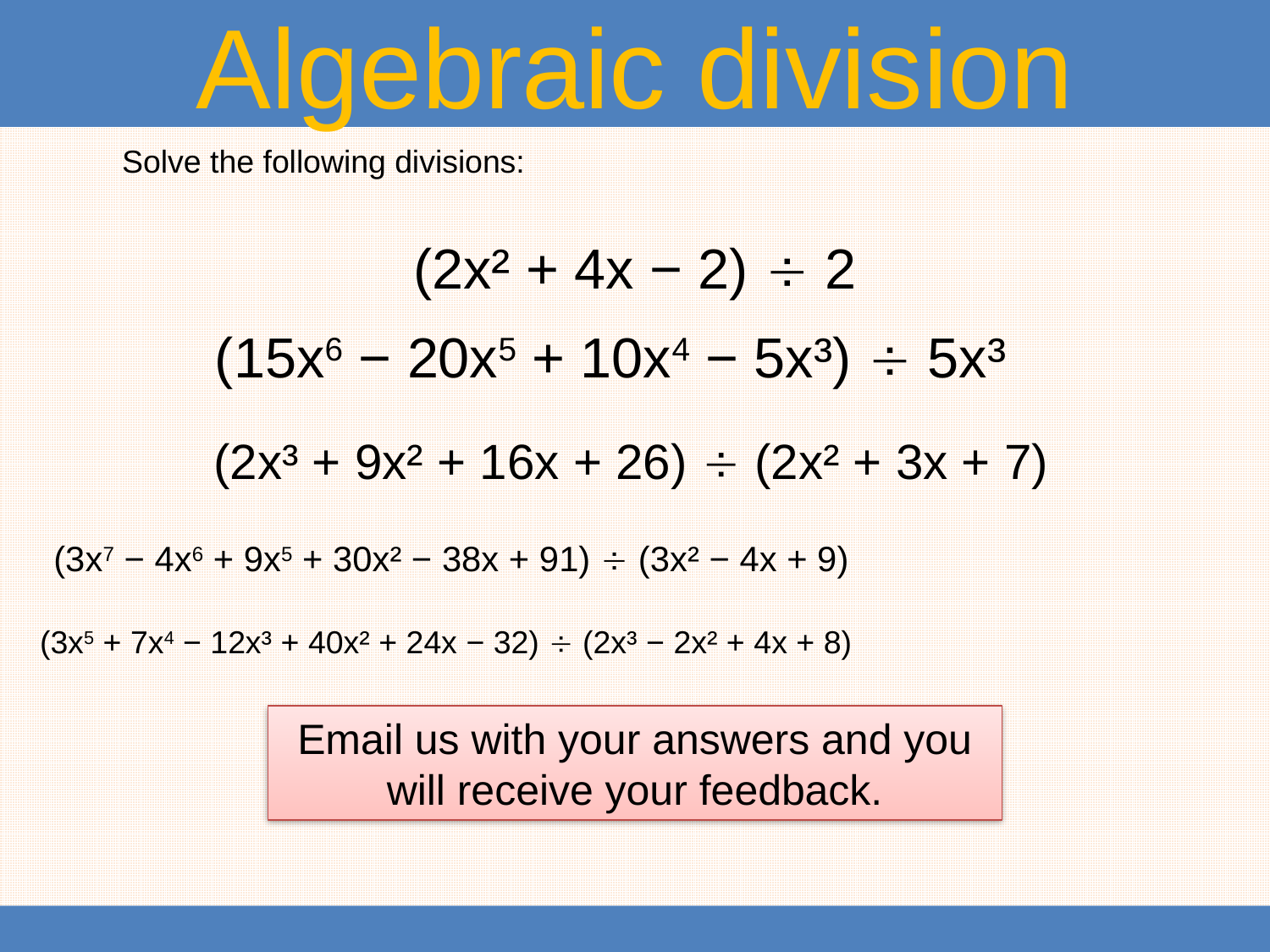

Algebraic division
Solve the following divisions:
(2x² + 4x − 2) ÷ 2
(15x6 − 20x5 + 10x4 − 5x³) ÷ 5x³
(2x³ + 9x² + 16x + 26) ÷ (2x² + 3x + 7)
(3x7 − 4x6 + 9x5 + 30x² − 38x + 91) ÷ (3x² − 4x + 9)
(3x5 + 7x4 − 12x³ + 40x² + 24x − 32) ÷ (2x³ − 2x² + 4x + 8)
Email us with your answers and you will receive your feedback.